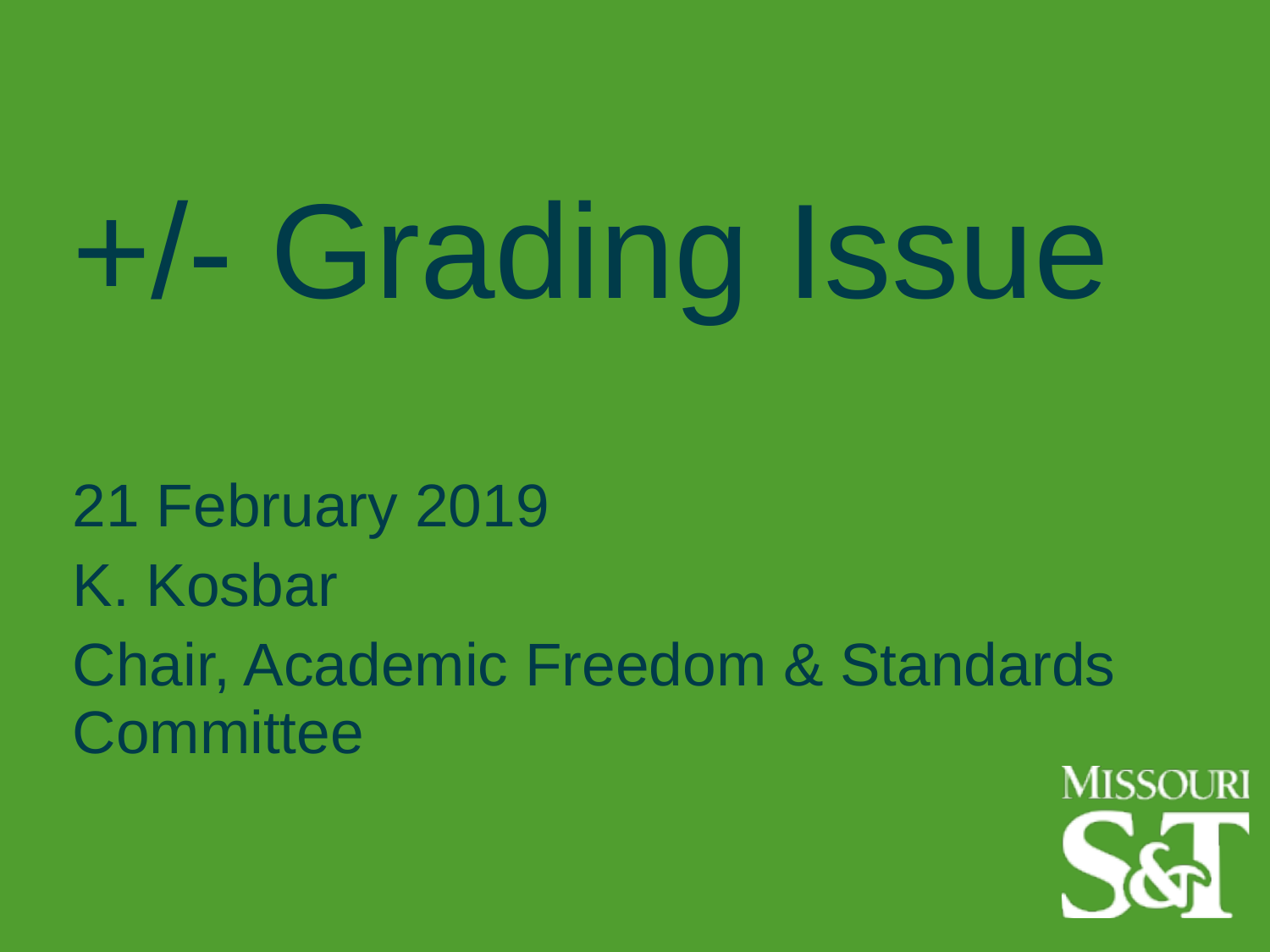

+/- Grading Issue

21 February 2019
K. Kosbar
Chair, Academic Freedom & Standards Committee